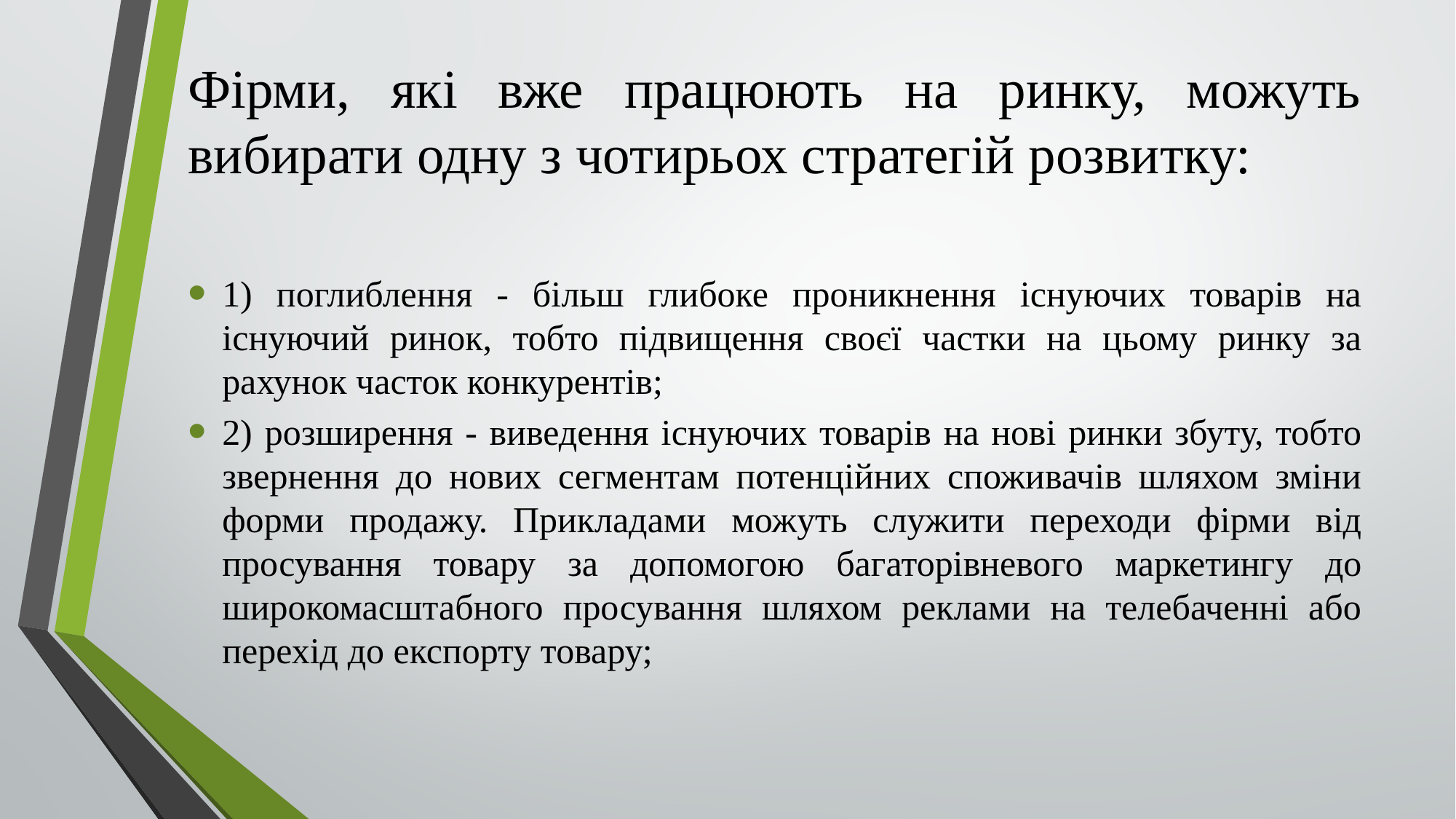

# Фірми, які вже працюють на ринку, можуть вибирати одну з чотирьох стратегій розвитку:
1) поглиблення - більш глибоке проникнення існуючих товарів на існуючий ринок, тобто підвищення своєї частки на цьому ринку за рахунок часток конкурентів;
2) розширення - виведення існуючих товарів на нові ринки збуту, тобто звернення до нових сегментам потенційних споживачів шляхом зміни форми продажу. Прикладами можуть служити переходи фірми від просування товару за допомогою багаторівневого маркетингу до широкомасштабного просування шляхом реклами на телебаченні або перехід до експорту товару;